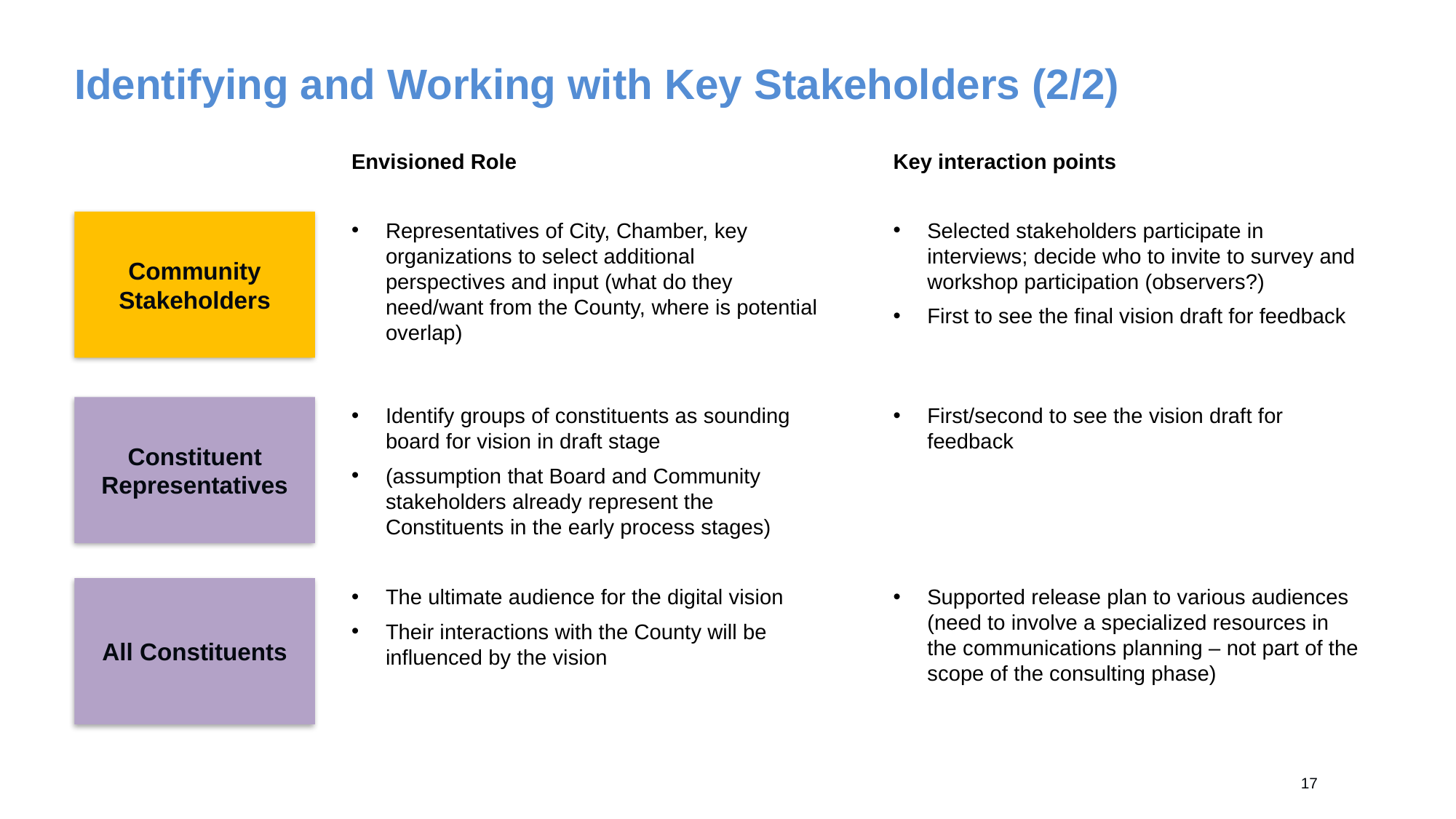

# Identifying and Working with Key Stakeholders (2/2)
Envisioned Role
Key interaction points
Community
Stakeholders
Representatives of City, Chamber, key organizations to select additional perspectives and input (what do they need/want from the County, where is potential overlap)
Selected stakeholders participate in interviews; decide who to invite to survey and workshop participation (observers?)
First to see the final vision draft for feedback
Constituent Representatives
Identify groups of constituents as sounding board for vision in draft stage
(assumption that Board and Community stakeholders already represent the Constituents in the early process stages)
First/second to see the vision draft for feedback

All Constituents
The ultimate audience for the digital vision
Their interactions with the County will be influenced by the vision
Supported release plan to various audiences (need to involve a specialized resources in the communications planning – not part of the scope of the consulting phase)

17